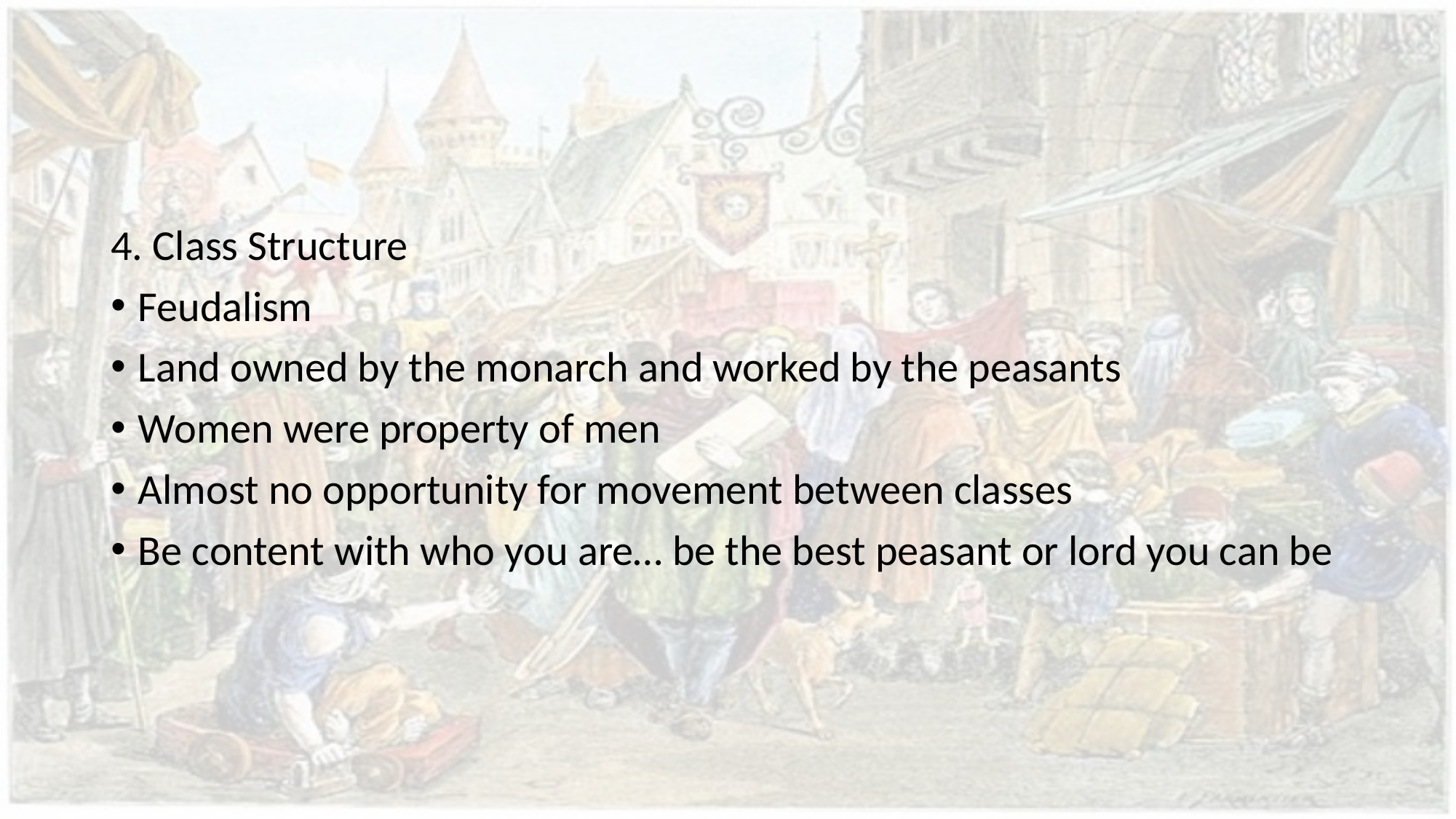

#
4. Class Structure
Feudalism
Land owned by the monarch and worked by the peasants
Women were property of men
Almost no opportunity for movement between classes
Be content with who you are… be the best peasant or lord you can be